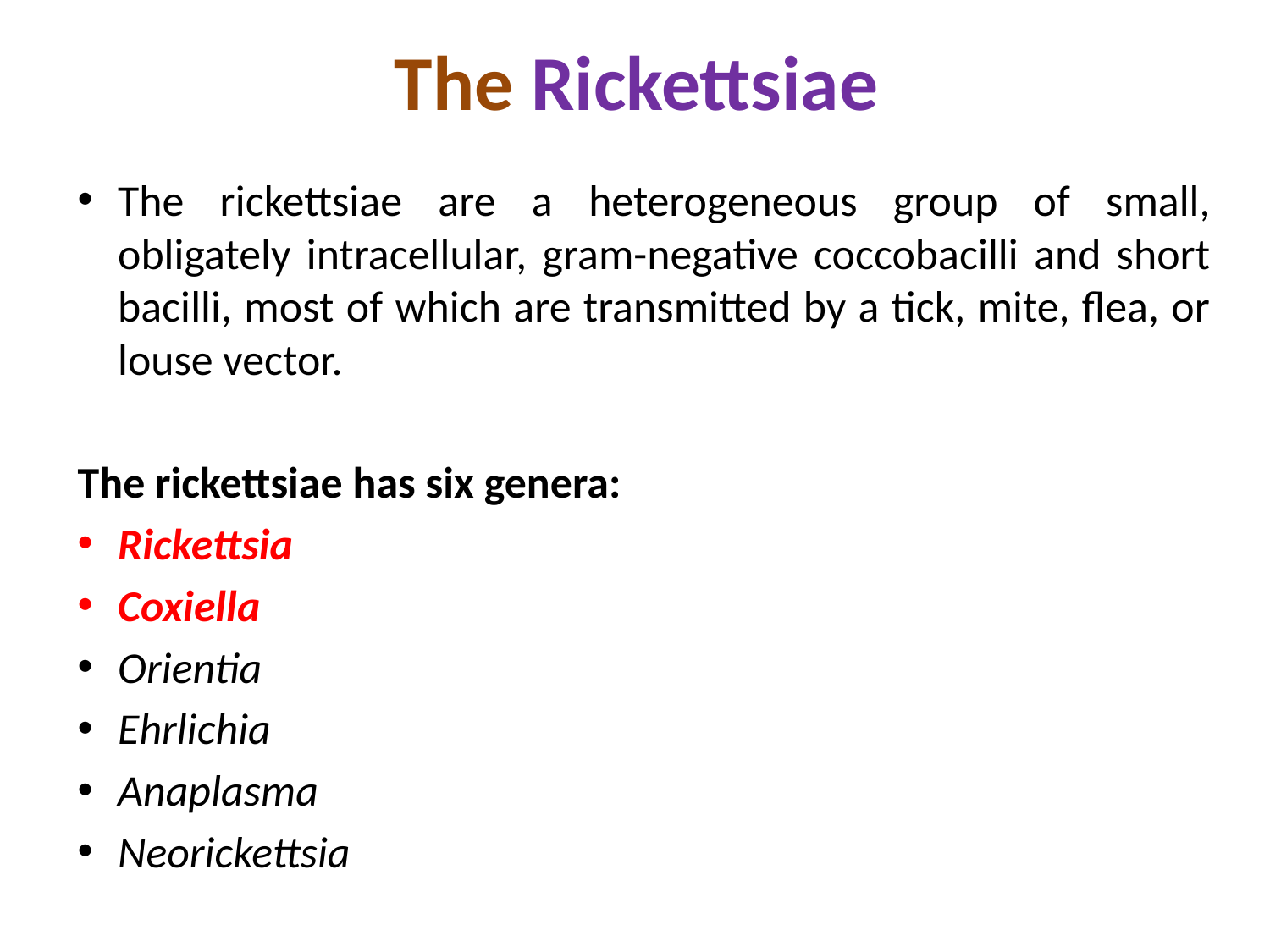

# The Rickettsiae
The rickettsiae are a heterogeneous group of small, obligately intracellular, gram-negative coccobacilli and short bacilli, most of which are transmitted by a tick, mite, flea, or louse vector.

The rickettsiae has six genera:
Rickettsia
Coxiella
Orientia
Ehrlichia
Anaplasma
Neorickettsia